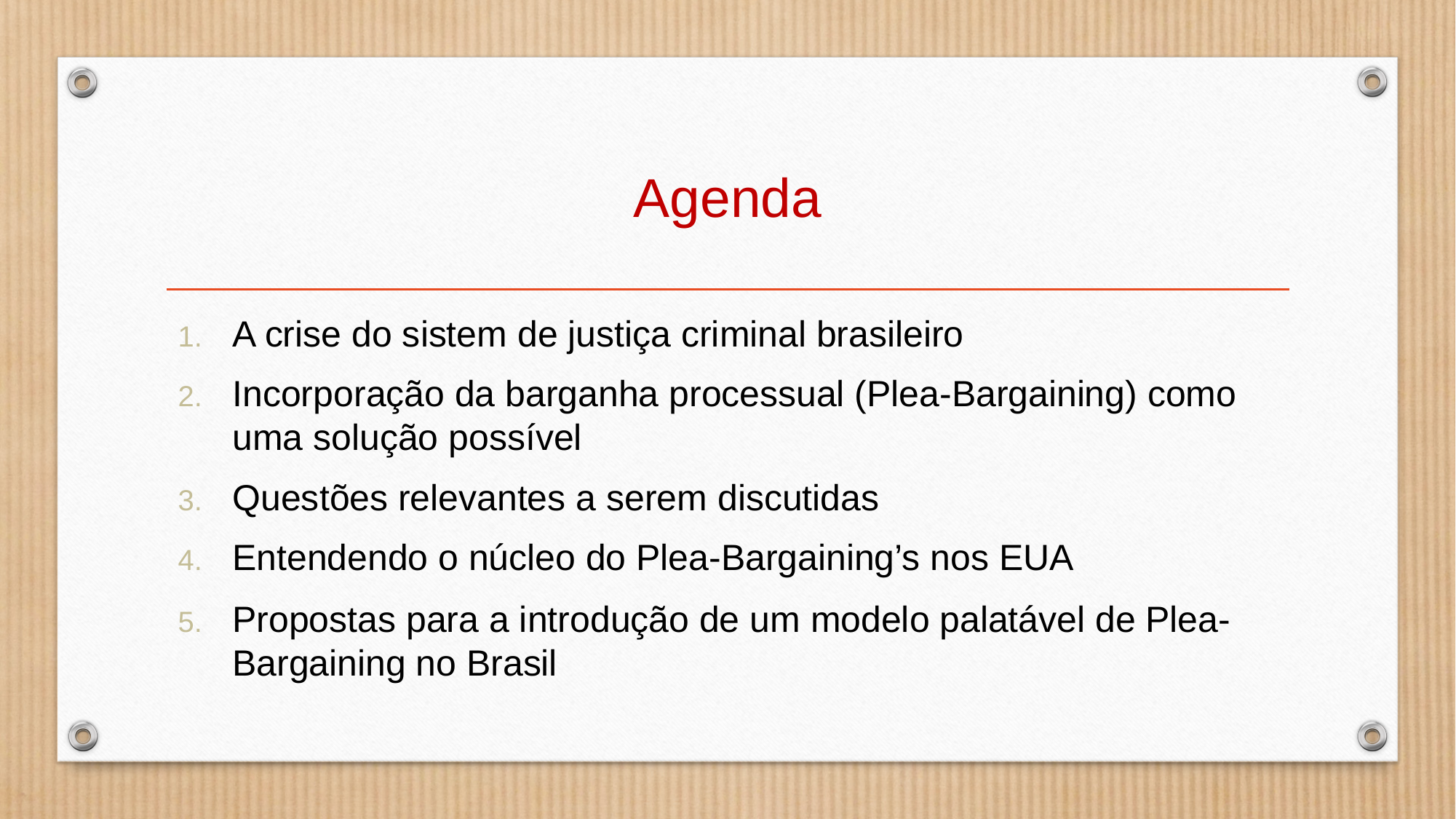

# Agenda
A crise do sistem de justiça criminal brasileiro
Incorporação da barganha processual (Plea-Bargaining) como uma solução possível
Questões relevantes a serem discutidas
Entendendo o núcleo do Plea-Bargaining’s nos EUA
Propostas para a introdução de um modelo palatável de Plea-Bargaining no Brasil